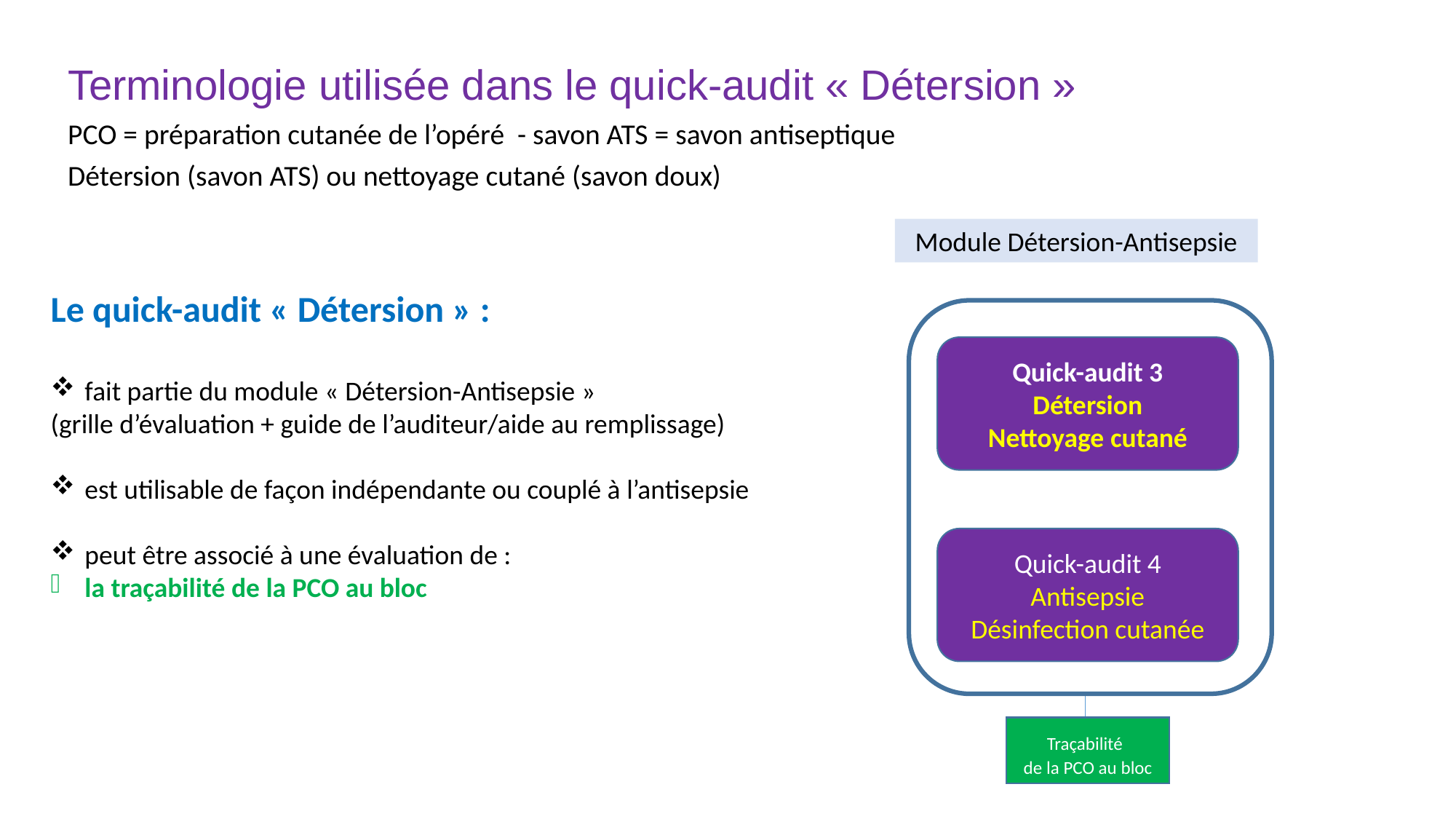

Terminologie utilisée dans le quick-audit « Détersion »
PCO = préparation cutanée de l’opéré  - savon ATS = savon antiseptique
Détersion (savon ATS) ou nettoyage cutané (savon doux)

Module Détersion-Antisepsie
Le quick-audit « Détersion » :

fait partie du module « Détersion-Antisepsie »
(grille d’évaluation + guide de l’auditeur/aide au remplissage)

est utilisable de façon indépendante ou couplé à l’antisepsie

peut être associé à une évaluation de :
la traçabilité de la PCO au bloc

Quick-audit 3
Détersion
Nettoyage cutané
Quick-audit 4
Antisepsie
Désinfection cutanée
Traçabilité
de la PCO au bloc